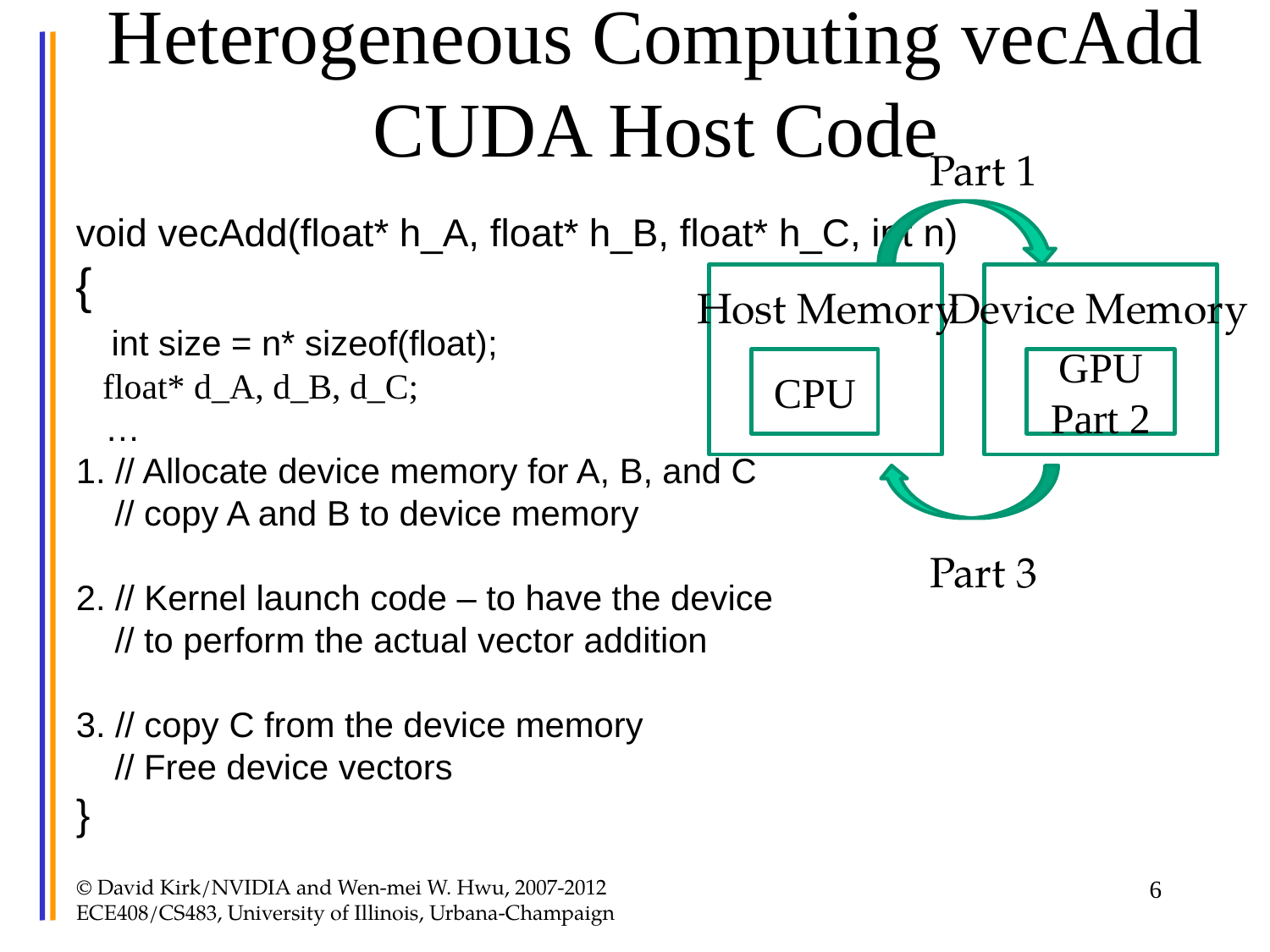

# Heterogeneous Computing vecAdd CUDA Host Code
Part 1
void vecAdd(float* h_A, float* h_B, float* h_C, int n)‏
{
   int size = n* sizeof(float);
   float* d_A, d_B, d_C;
   …
1. // Allocate device memory for A, B, and C
    // copy A and B to device memory

2. // Kernel launch code – to have the device
    // to perform the actual vector addition

3. // copy C from the device memory
    // Free device vectors
}

Host Memory
Device Memory
CPU
GPU
Part 2

Part 3
© David Kirk/NVIDIA and Wen-mei W. Hwu, 2007-2012  ECE408/CS483, University of Illinois, Urbana-Champaign
6